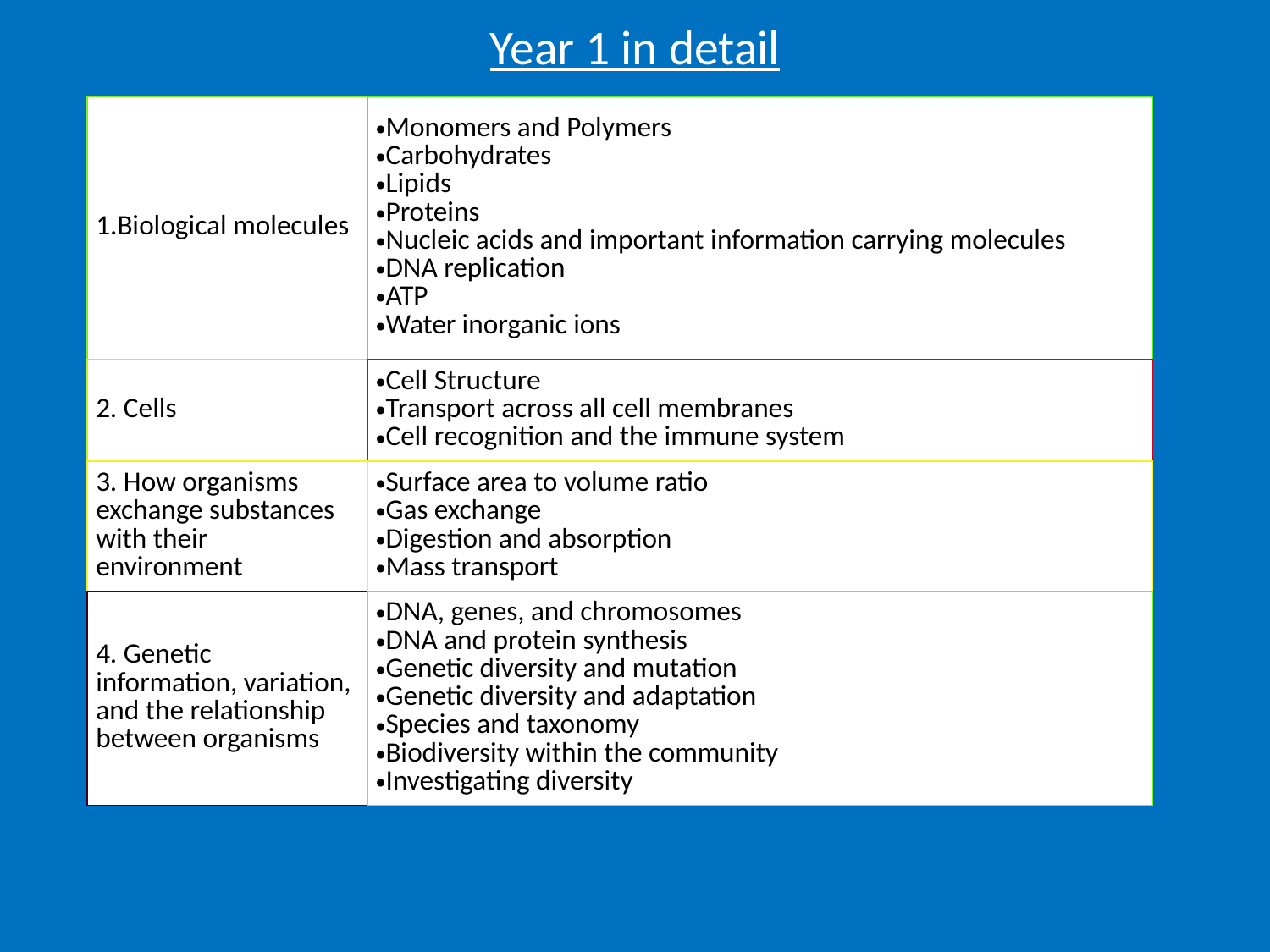

# Year 1 in detail
| Biological molecules | Monomers and Polymers Carbohydrates Lipids Proteins Nucleic acids and important information carrying molecules DNA replication ATP Water inorganic ions |
| --- | --- |
| 2. Cells | Cell Structure Transport across all cell membranes Cell recognition and the immune system |
| 3. How organisms exchange substances with their environment | Surface area to volume ratio Gas exchange Digestion and absorption Mass transport |
| 4. Genetic information, variation, and the relationship between organisms | DNA, genes, and chromosomes DNA and protein synthesis Genetic diversity and mutation Genetic diversity and adaptation Species and taxonomy Biodiversity within the community Investigating diversity |